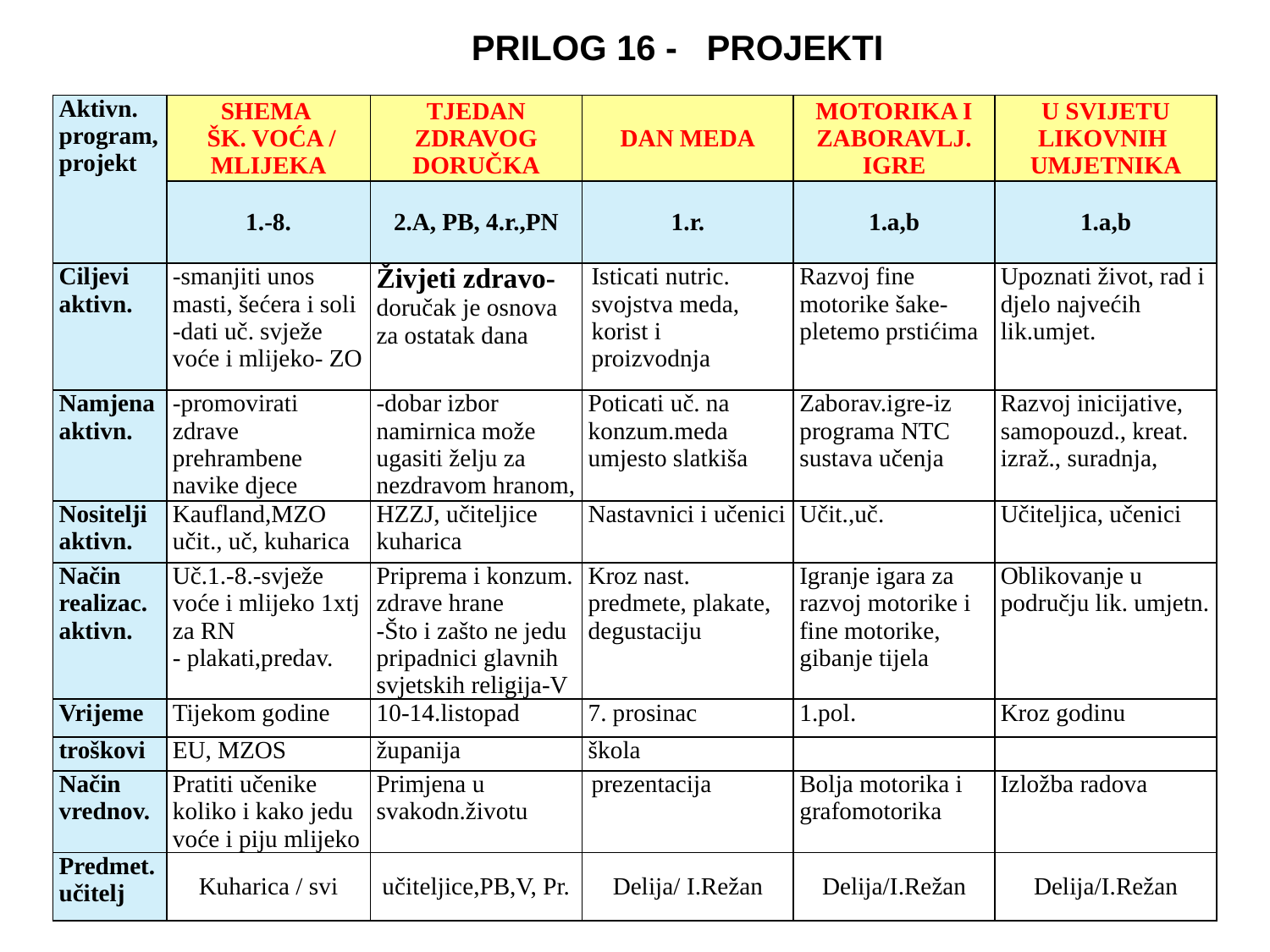

PRILOG 16 -   PROJEKTI
| Aktivn. program, projekt | SHEMA ŠK. VOĆA / MLIJEKA | TJEDAN ZDRAVOG DORUČKA | DAN MEDA | MOTORIKA I ZABORAVLJ. IGRE | U SVIJETU LIKOVNIH UMJETNIKA |
| --- | --- | --- | --- | --- | --- |
|  | 1.-8. | 2.A, PB, 4.r.,PN | 1.r. | 1.a,b | 1.a,b |
| Ciljevi aktivn. | -smanjiti unos masti, šećera i soli -dati uč. svježe voće i mlijeko- ZO | Živjeti zdravo- doručak je osnova za ostatak dana | Isticati nutric. svojstva meda, korist i proizvodnja | Razvoj fine motorike šake- pletemo prstićima | Upoznati život, rad i djelo najvećih lik.umjet. |
| Namjena aktivn. | -promovirati zdrave prehrambene navike djece | -dobar izbor namirnica može ugasiti želju za nezdravom hranom, | Poticati uč. na konzum.meda umjesto slatkiša | Zaborav.igre-iz programa NTC sustava učenja | Razvoj inicijative, samopouzd., kreat. izraž., suradnja, |
| Nositelji aktivn. | Kaufland,MZO učit., uč, kuharica | HZZJ, učiteljice kuharica | Nastavnici i učenici | Učit.,uč. | Učiteljica, učenici |
| Način realizac. aktivn. | Uč.1.-8.-svježe voće i mlijeko 1xtj za RN - plakati,predav. | Priprema i konzum. zdrave hrane -Što i zašto ne jedu pripadnici glavnih svjetskih religija-V | Kroz nast. predmete, plakate, degustaciju | Igranje igara za razvoj motorike i fine motorike, gibanje tijela | Oblikovanje u području lik. umjetn. |
| Vrijeme | Tijekom godine | 10-14.listopad | 7. prosinac | 1.pol. | Kroz godinu |
| troškovi | EU, MZOS | županija | škola |  |  |
| Način vrednov. | Pratiti učenike koliko i kako jedu voće i piju mlijeko | Primjena u svakodn.životu | prezentacija | Bolja motorika i grafomotorika | Izložba radova |
| Predmet.učitelj | Kuharica / svi | učiteljice,PB,V, Pr. | Delija/ I.Režan | Delija/I.Režan | Delija/I.Režan |